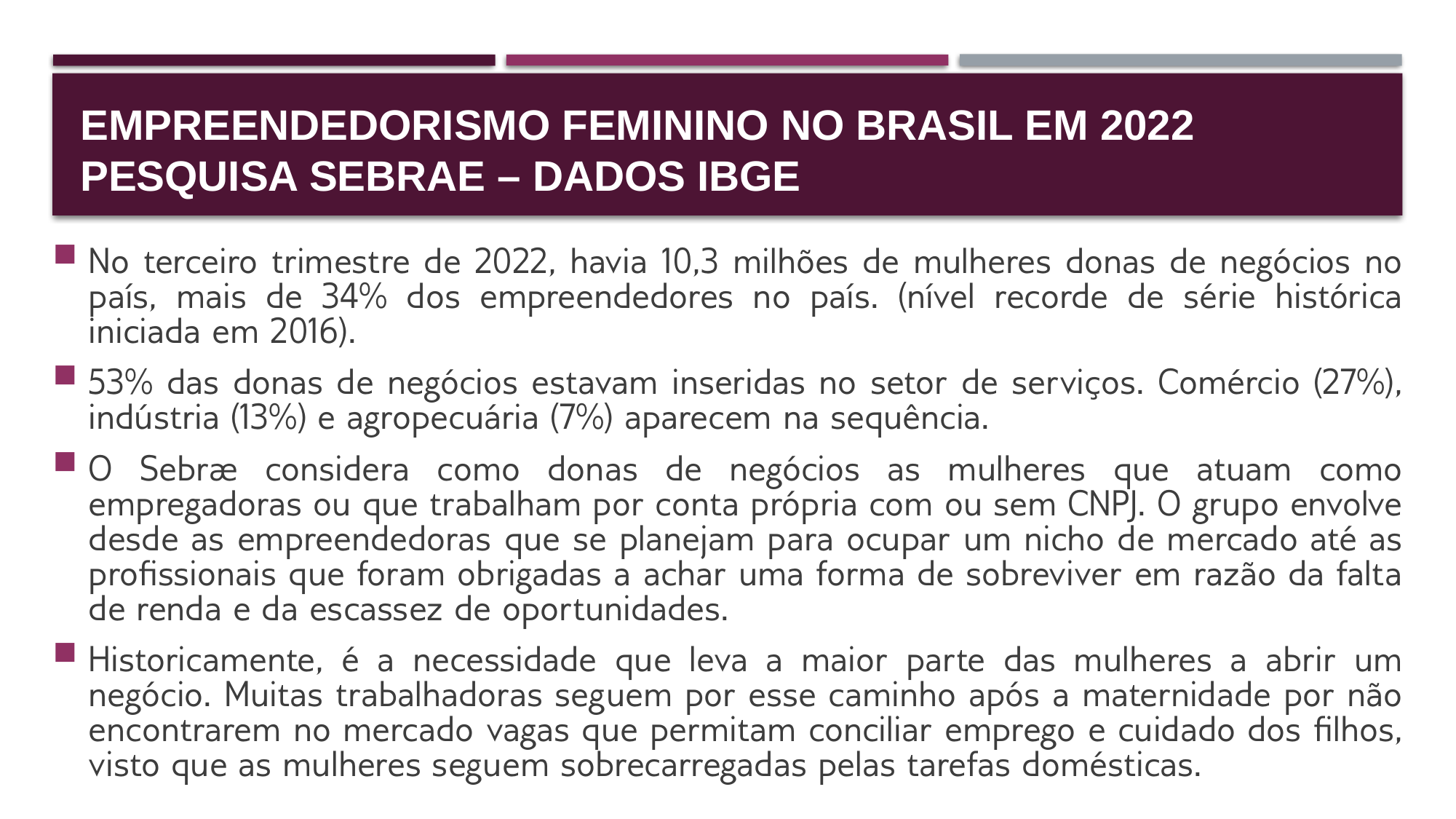

# Empreendedorismo Feminino no Brasil em 2022 pesquisa sebrae – dados ibge
No terceiro trimestre de 2022, havia 10,3 milhões de mulheres donas de negócios no país, mais de 34% dos empreendedores no país. (nível recorde de série histórica iniciada em 2016).
53% das donas de negócios estavam inseridas no setor de serviços. Comércio (27%), indústria (13%) e agropecuária (7%) aparecem na sequência.
O Sebrae considera como donas de negócios as mulheres que atuam como empregadoras ou que trabalham por conta própria com ou sem CNPJ. O grupo envolve desde as empreendedoras que se planejam para ocupar um nicho de mercado até as profissionais que foram obrigadas a achar uma forma de sobreviver em razão da falta de renda e da escassez de oportunidades.
Historicamente, é a necessidade que leva a maior parte das mulheres a abrir um negócio. Muitas trabalhadoras seguem por esse caminho após a maternidade por não encontrarem no mercado vagas que permitam conciliar emprego e cuidado dos filhos, visto que as mulheres seguem sobrecarregadas pelas tarefas domésticas.